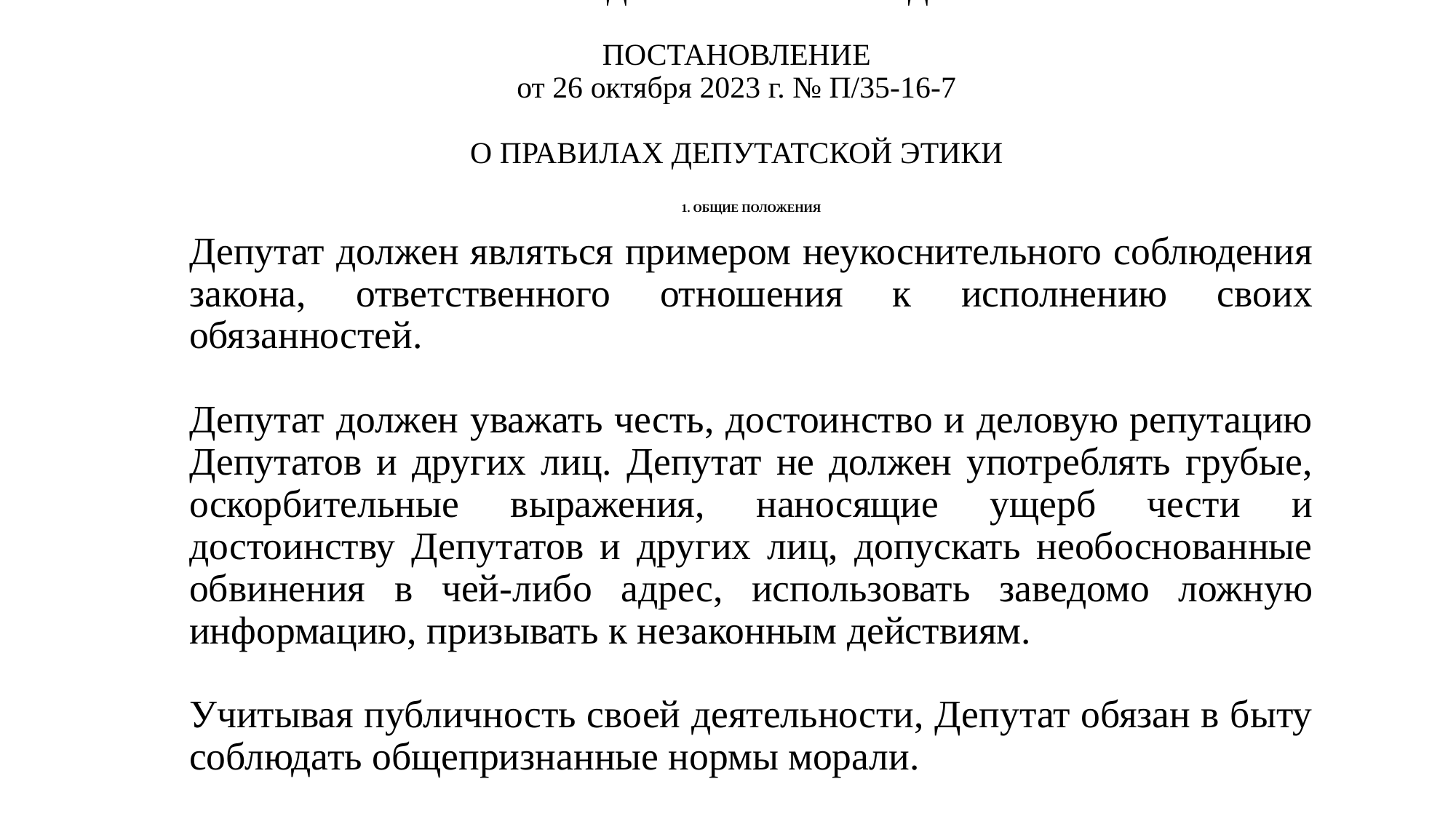

# БЕЛГОРОДСКАЯ ОБЛАСТНАЯ ДУМА ПОСТАНОВЛЕНИЕ от 26 октября 2023 г. № П/35-16-7 О ПРАВИЛАХ ДЕПУТАТСКОЙ ЭТИКИ
1. ОБЩИЕ ПОЛОЖЕНИЯ

Депутат должен являться примером неукоснительного соблюдения закона, ответственного отношения к исполнению своих обязанностей.

Депутат должен уважать честь, достоинство и деловую репутацию Депутатов и других лиц. Депутат не должен употреблять грубые, оскорбительные выражения, наносящие ущерб чести и достоинству Депутатов и других лиц, допускать необоснованные обвинения в чей-либо адрес, использовать заведомо ложную информацию, призывать к незаконным действиям.

Учитывая публичность своей деятельности, Депутат обязан в быту соблюдать общепризнанные нормы морали.